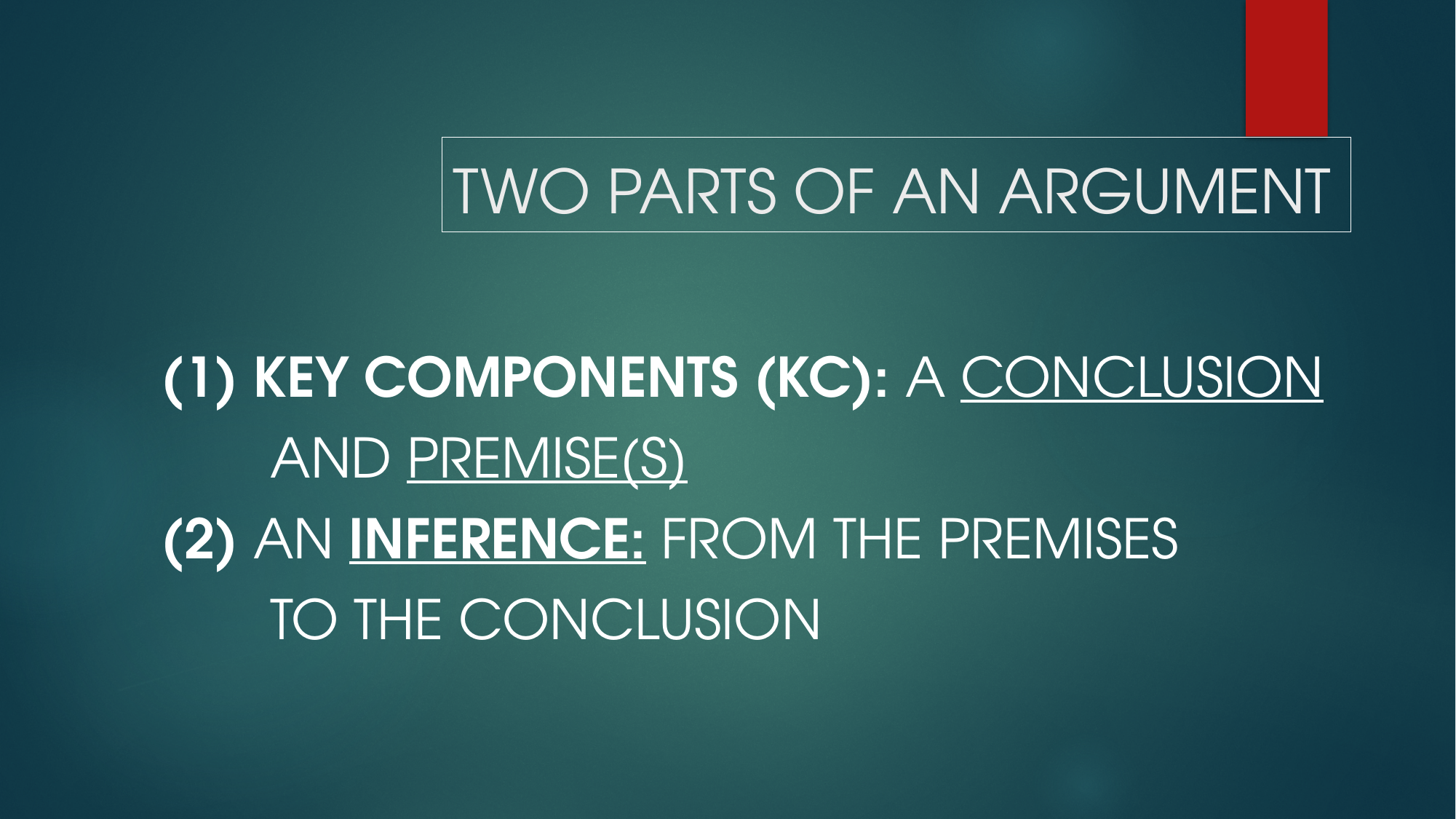

# TWO PARTS OF AN ARGUMENT
(1) Key components (KC): a conclusion
	And premise(s)
(2) An inference: from the premises
	to the conclusion